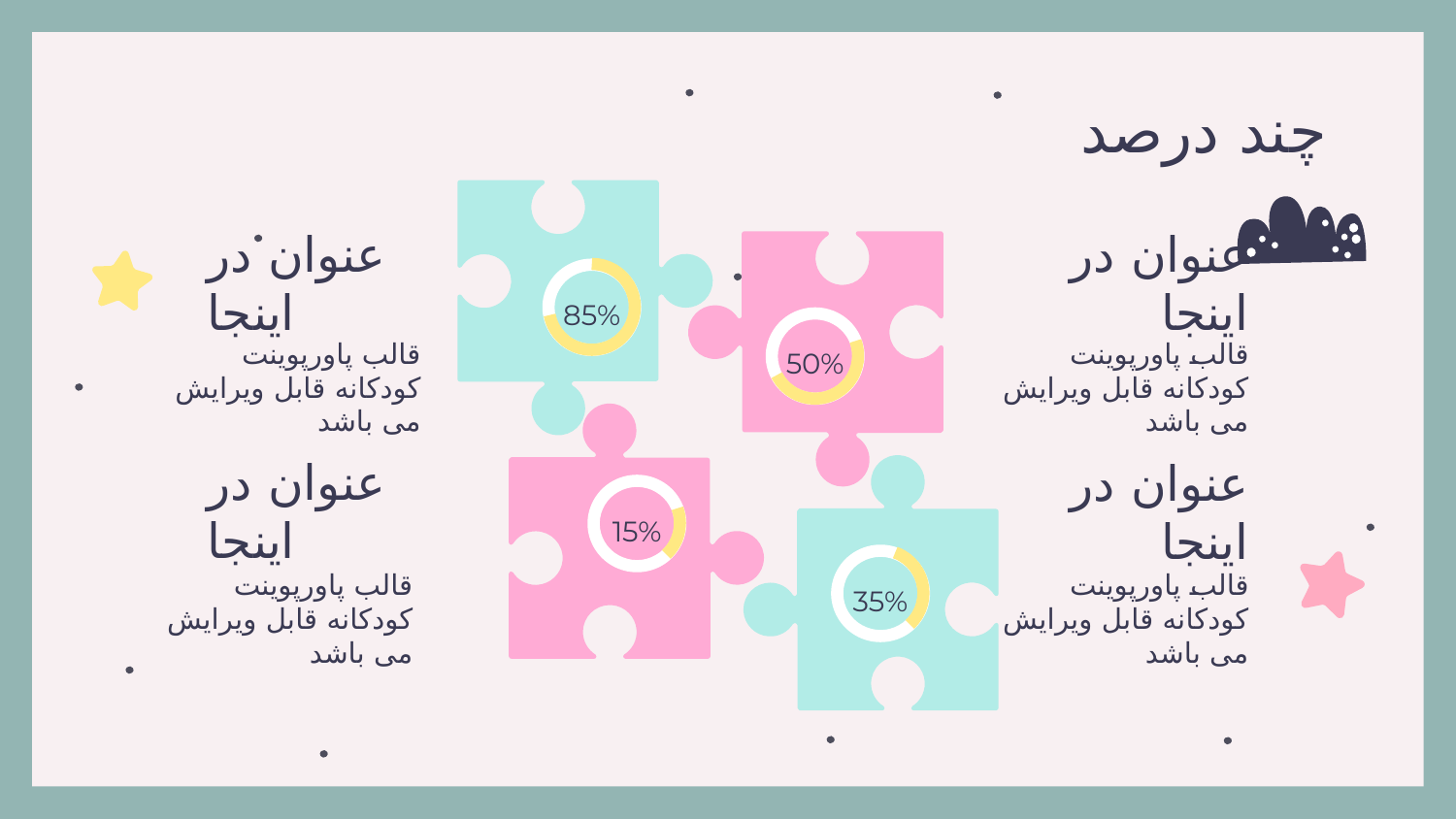

# چند درصد

عنوان در اینجا
عنوان در اینجا

85%

قالب پاورپوینت کودکانه قابل ویرایش می باشد
قالب پاورپوینت کودکانه قابل ویرایش می باشد
50%

عنوان در اینجا
عنوان در اینجا

15%

قالب پاورپوینت کودکانه قابل ویرایش می باشد
قالب پاورپوینت کودکانه قابل ویرایش می باشد
35%